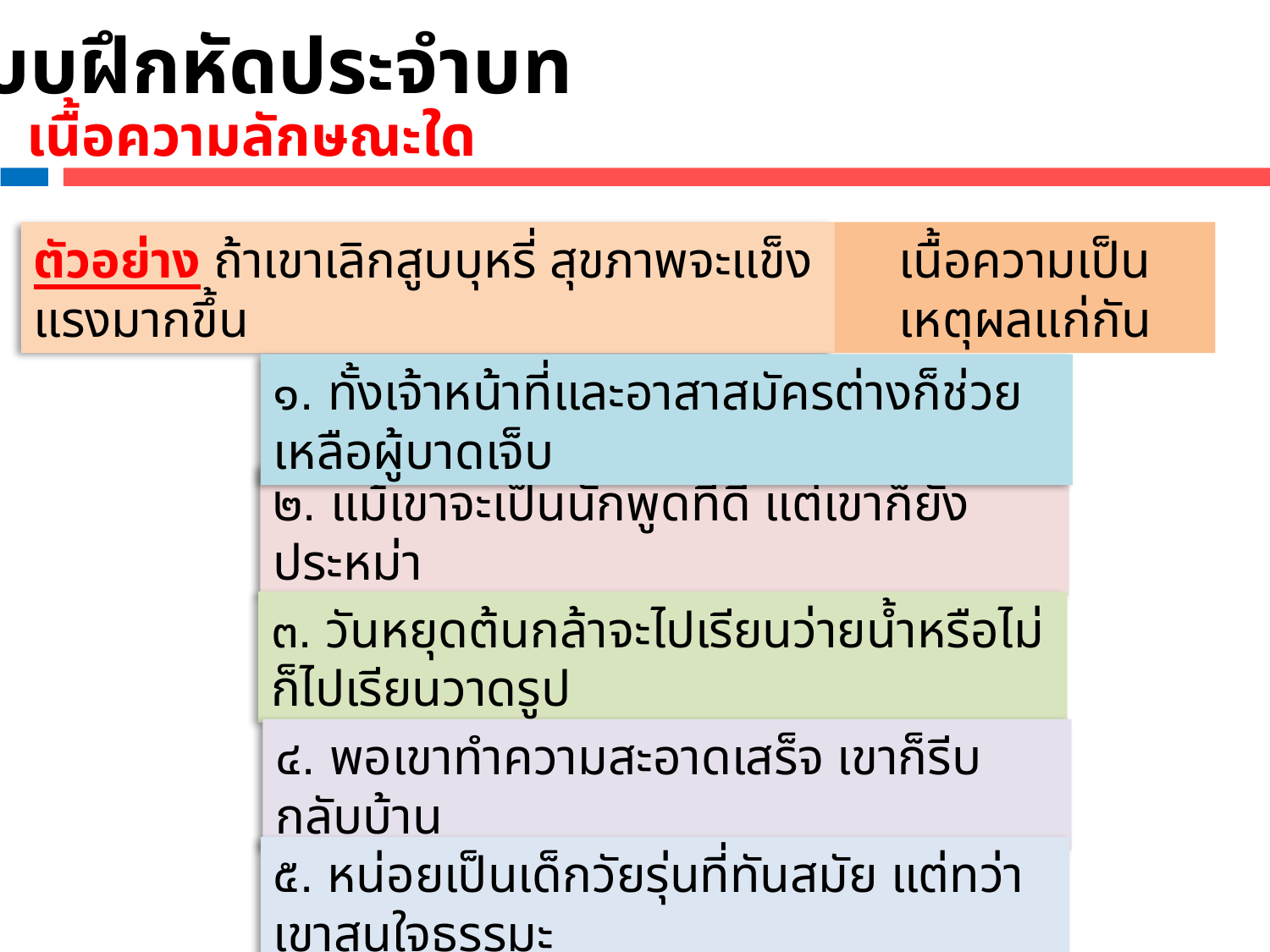

แบบฝึกหัดประจำบท
เนื้อความลักษณะใด

ตัวอย่าง ถ้าเขาเลิกสูบบุหรี่ สุขภาพจะแข็งแรงมากขึ้น
เนื้อความเป็นเหตุผลแก่กัน
๑. ทั้งเจ้าหน้าที่และอาสาสมัครต่างก็ช่วยเหลือผู้บาดเจ็บ
๒. แม้เขาจะเป็นนักพูดที่ดี แต่เขาก็ยังประหม่า
๓. วันหยุดต้นกล้าจะไปเรียนว่ายน้ำหรือไม่ก็ไปเรียนวาดรูป
๔. พอเขาทำความสะอาดเสร็จ เขาก็รีบกลับบ้าน
๕. หน่อยเป็นเด็กวัยรุ่นที่ทันสมัย แต่ทว่าเขาสนใจธรรมะ